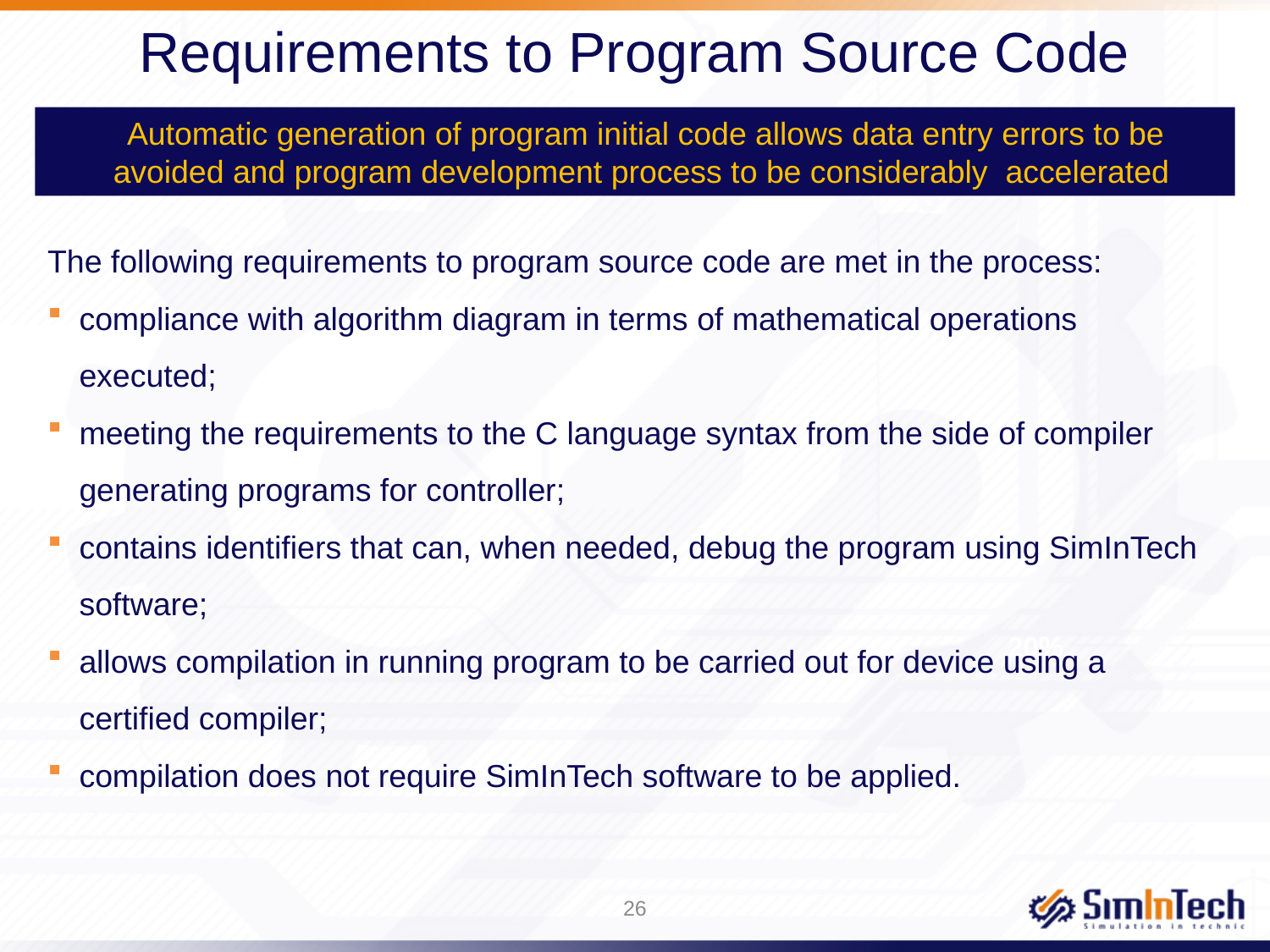

# Requirements to Program Source Code
 Automatic generation of program initial code allows data entry errors to be avoided and program development process to be considerably  accelerated
The following requirements to program source code are met in the process:
compliance with algorithm diagram in terms of mathematical operations executed;
meeting the requirements to the C language syntax from the side of compiler generating programs for controller;
contains identifiers that can, when needed, debug the program using SimInTech software;
allows compilation in running program to be carried out for device using a certified compiler;
compilation does not require SimInTech software to be applied.
20%
26